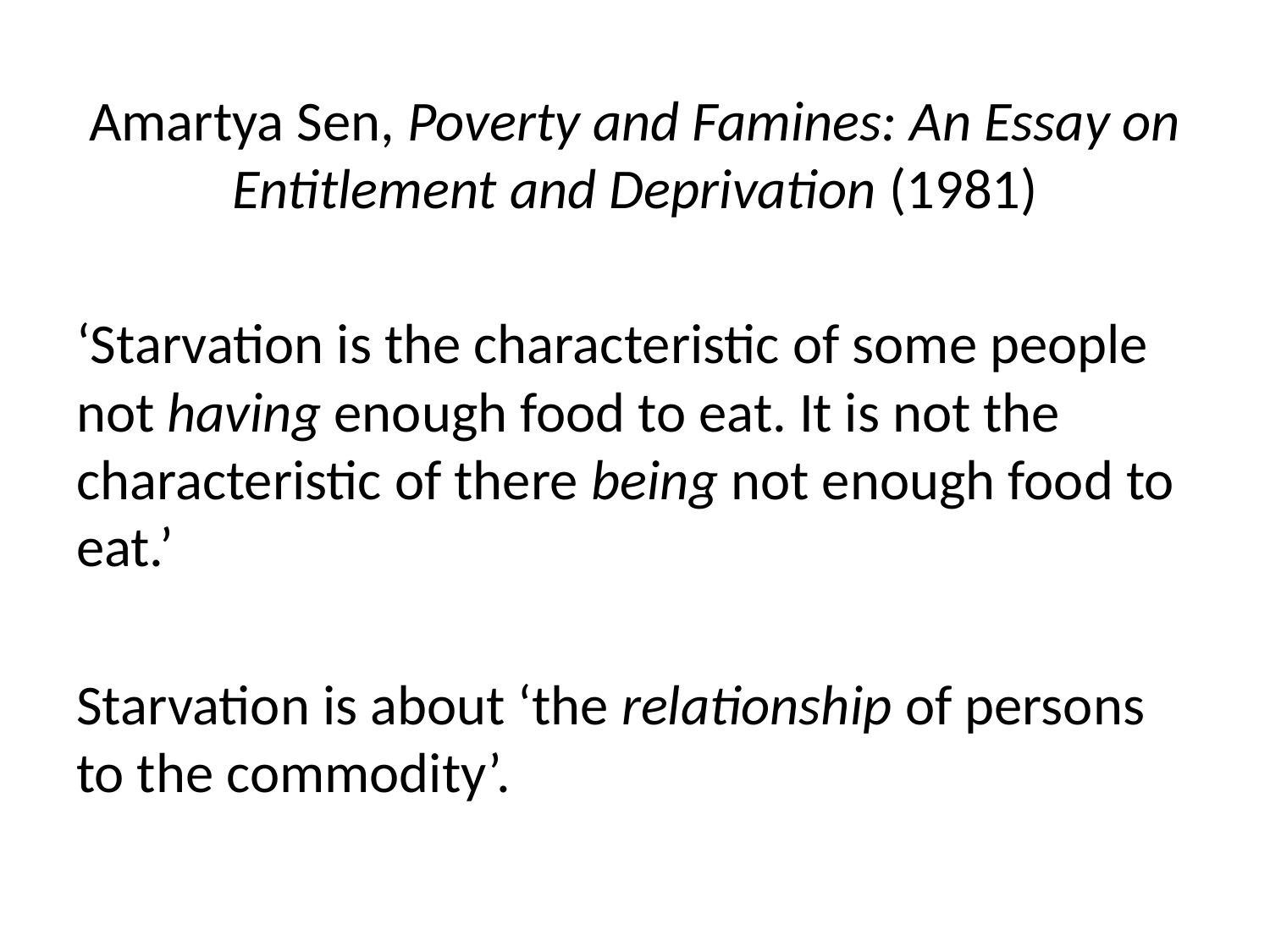

# Amartya Sen, Poverty and Famines: An Essay on Entitlement and Deprivation (1981)

‘Starvation is the characteristic of some people not having enough food to eat. It is not the characteristic of there being not enough food to eat.’

Starvation is about ‘the relationship of persons to the commodity’.